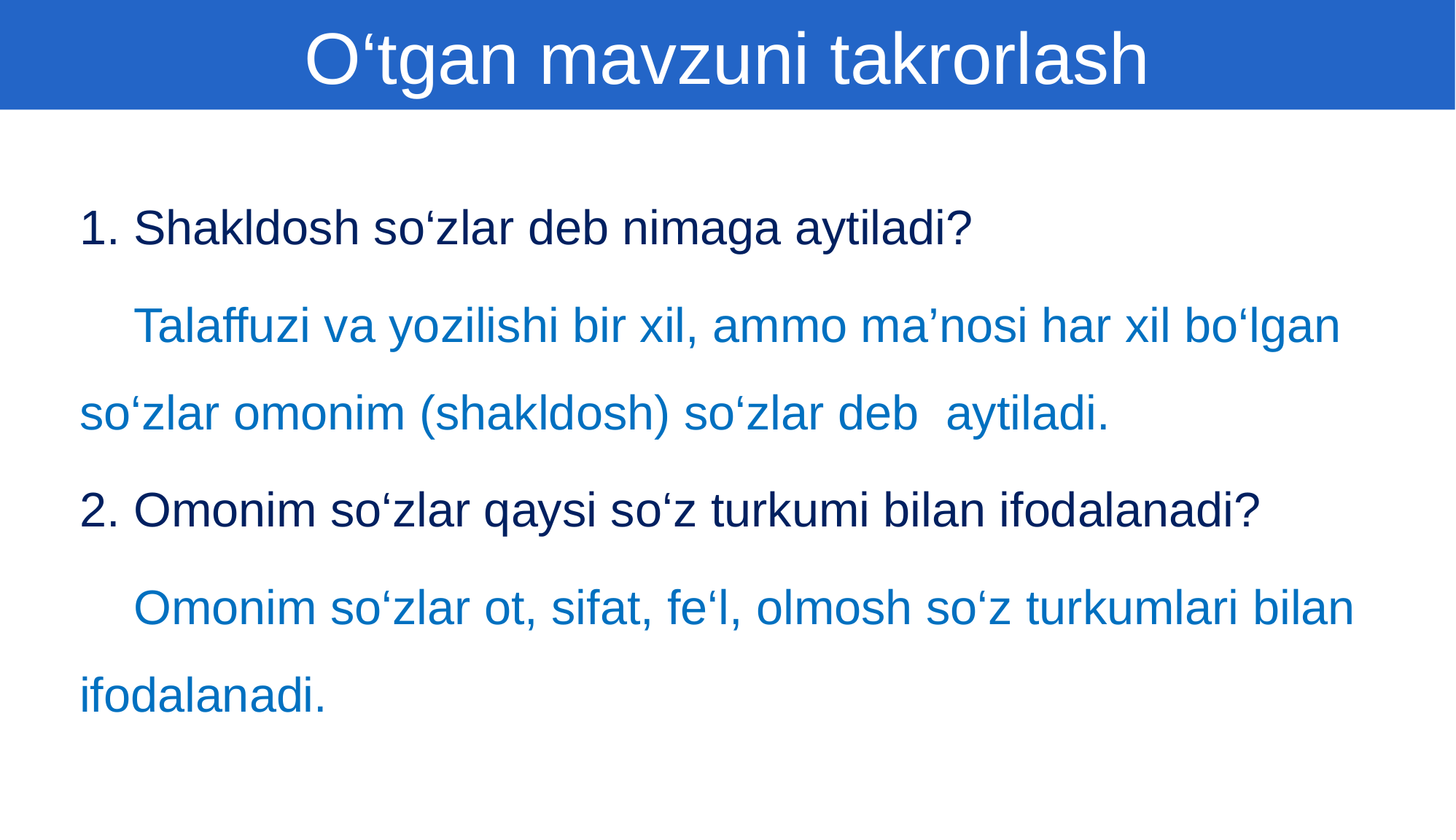

O‘tgan mavzuni takrorlash
1. Shakldosh so‘zlar deb nimaga aytiladi?
    Talaffuzi va yozilishi bir xil, ammo ma’nosi har xil bo‘lgan so‘zlar omonim (shakldosh) so‘zlar deb  aytiladi.
2. Omonim so‘zlar qaysi so‘z turkumi bilan ifodalanadi?
    Omonim so‘zlar ot, sifat, fe‘l, olmosh so‘z turkumlari bilan ifodalanadi.